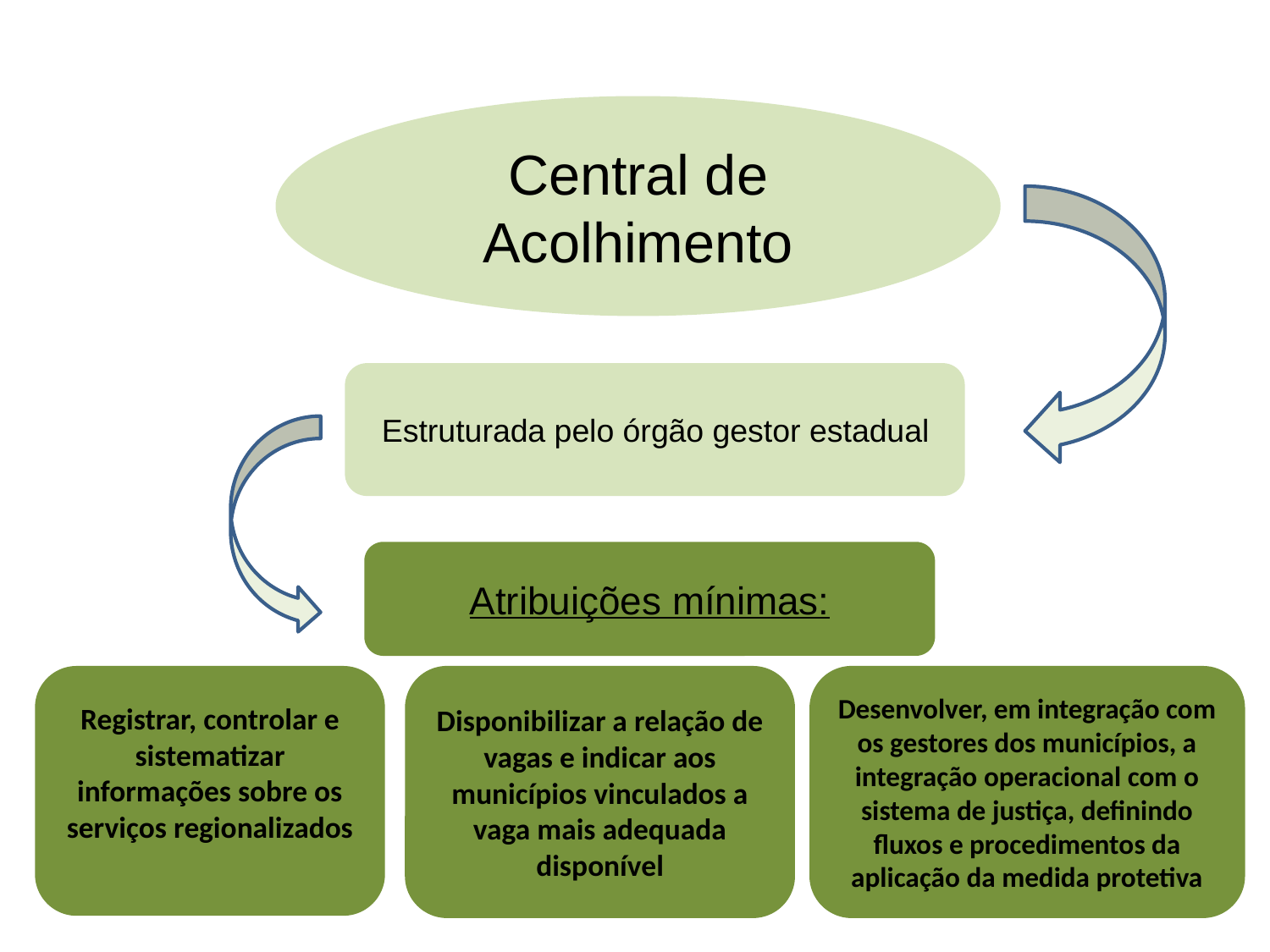

Central de Acolhimento

  Estruturada pelo órgão gestor estadual

Atribuições mínimas:

Registrar, controlar e sistematizar informações sobre os serviços regionalizados

Disponibilizar a relação de vagas e indicar aos municípios vinculados a vaga mais adequada disponível

Desenvolver, em integração com os gestores dos municípios, a integração operacional com o sistema de justiça, definindo fluxos e procedimentos da aplicação da medida protetiva